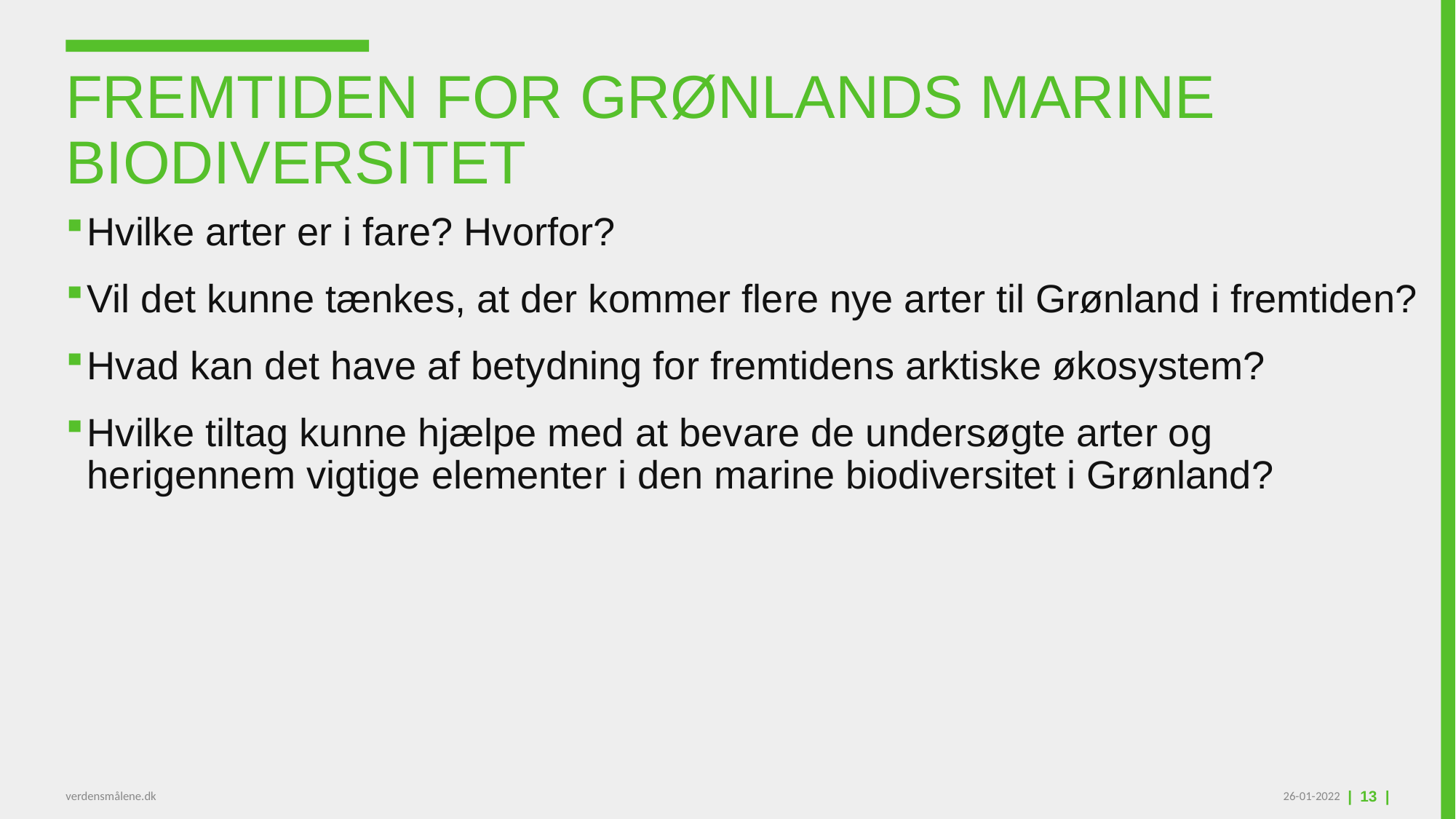

# Fremtiden for grønlands marine biodiversitet
Hvilke arter er i fare? Hvorfor?
Vil det kunne tænkes, at der kommer flere nye arter til Grønland i fremtiden?
Hvad kan det have af betydning for fremtidens arktiske økosystem?
Hvilke tiltag kunne hjælpe med at bevare de undersøgte arter og herigennem vigtige elementer i den marine biodiversitet i Grønland?

verdensmålene.dk
26-01-2022
|  13  |